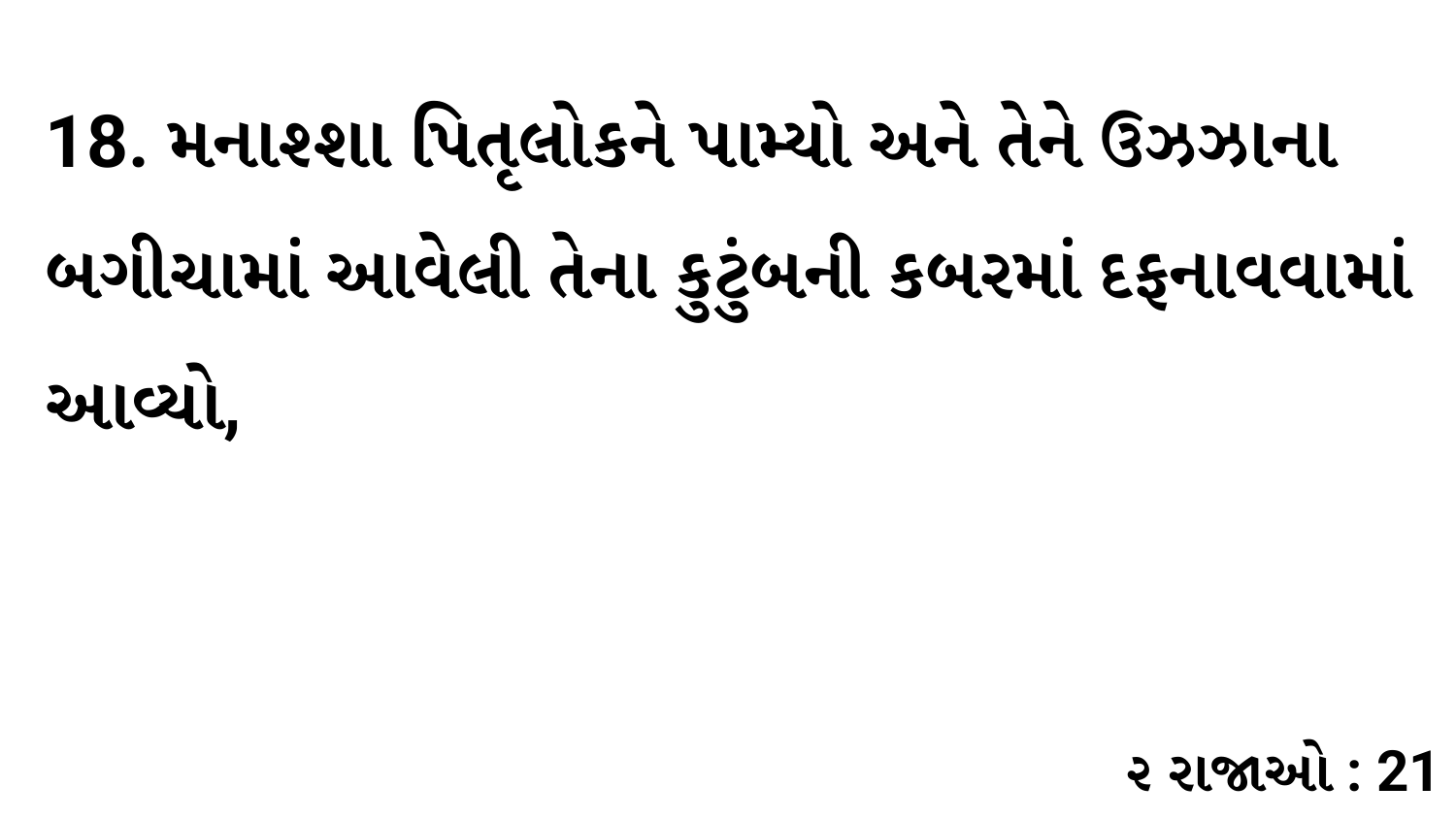

18. મનાશ્શા પિતૃલોકને પામ્યો અને તેને ઉઝઝાના બગીચામાં આવેલી તેના કુટુંબની કબરમાં દફનાવવામાં આવ્યો,
૨ રાજાઓ : 21